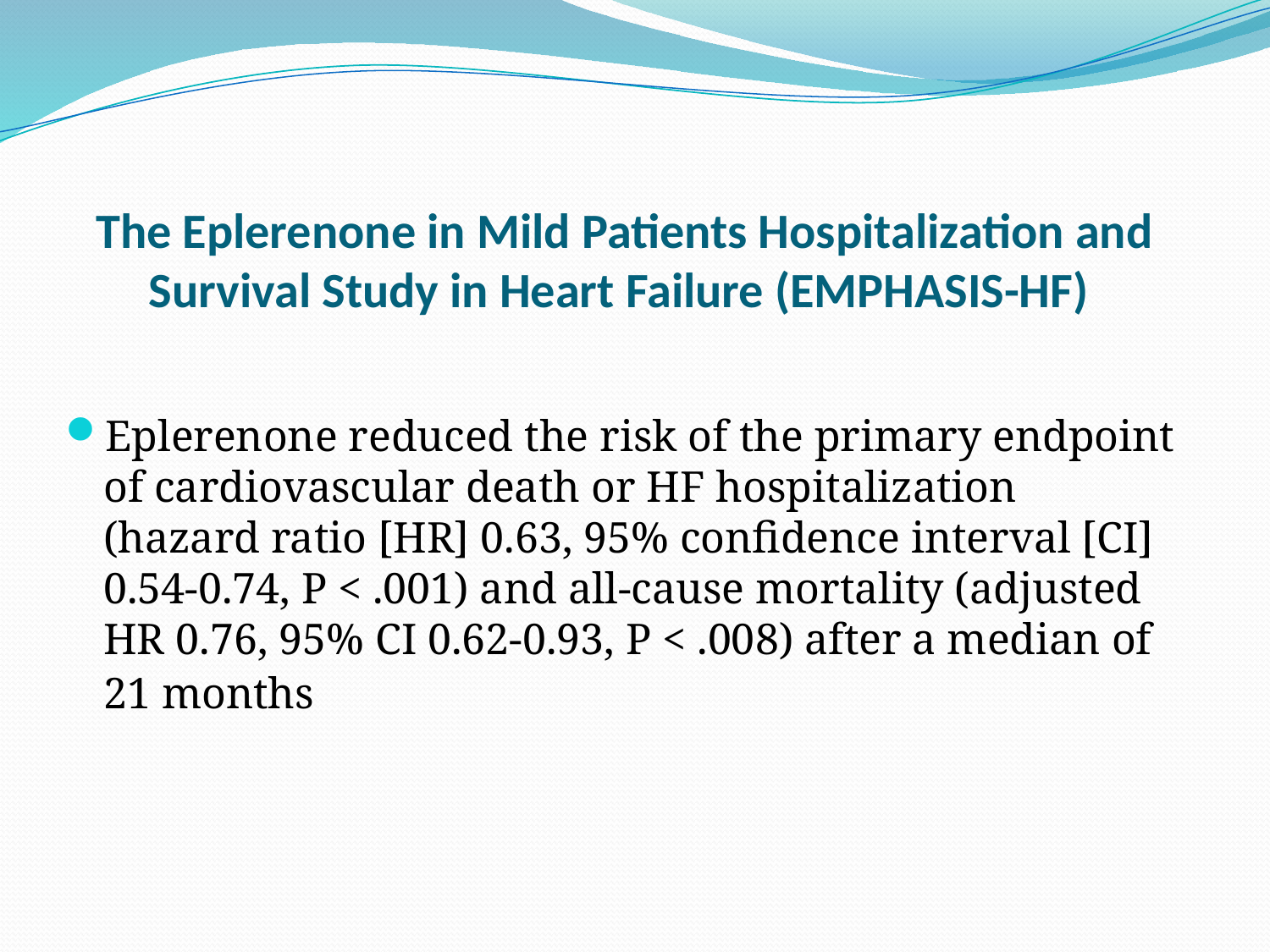

# The Eplerenone in Mild Patients Hospitalization and Survival Study in Heart Failure (EMPHASIS-HF)

Eplerenone reduced the risk of the primary endpoint of cardiovascular death or HF hospitalization (hazard ratio [HR] 0.63, 95% confidence interval [CI] 0.54-0.74, P < .001) and all-cause mortality (adjusted HR 0.76, 95% CI 0.62-0.93, P < .008) after a median of 21 months